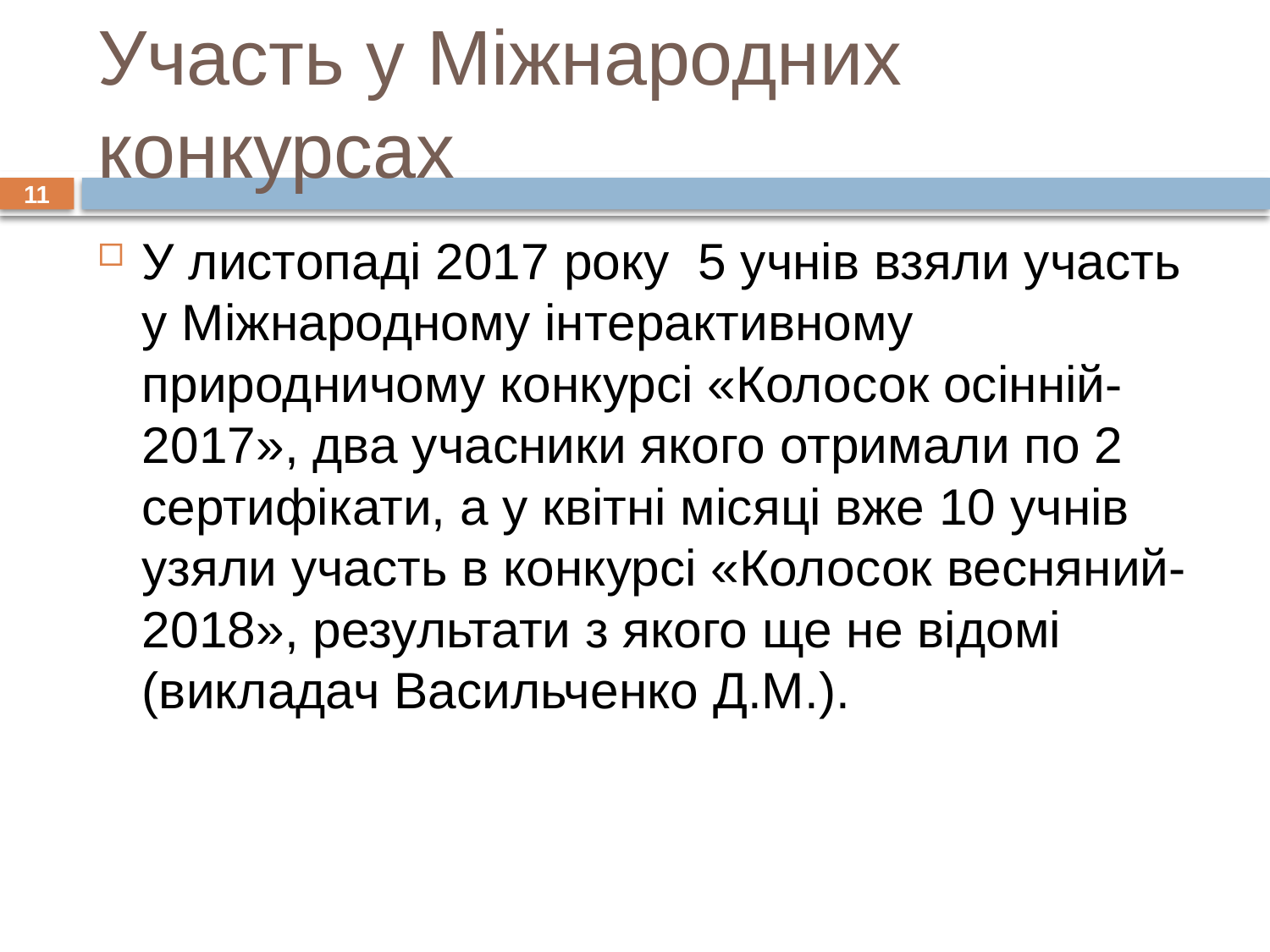

# Участь у Міжнародних конкурсах
11
У листопаді 2017 року  5 учнів взяли участь у Міжнародному інтерактивному природничому конкурсі «Колосок осінній-2017», два учасники якого отримали по 2 сертифікати, а у квітні місяці вже 10 учнів узяли участь в конкурсі «Колосок весняний-2018», результати з якого ще не відомі (викладач Васильченко Д.М.).